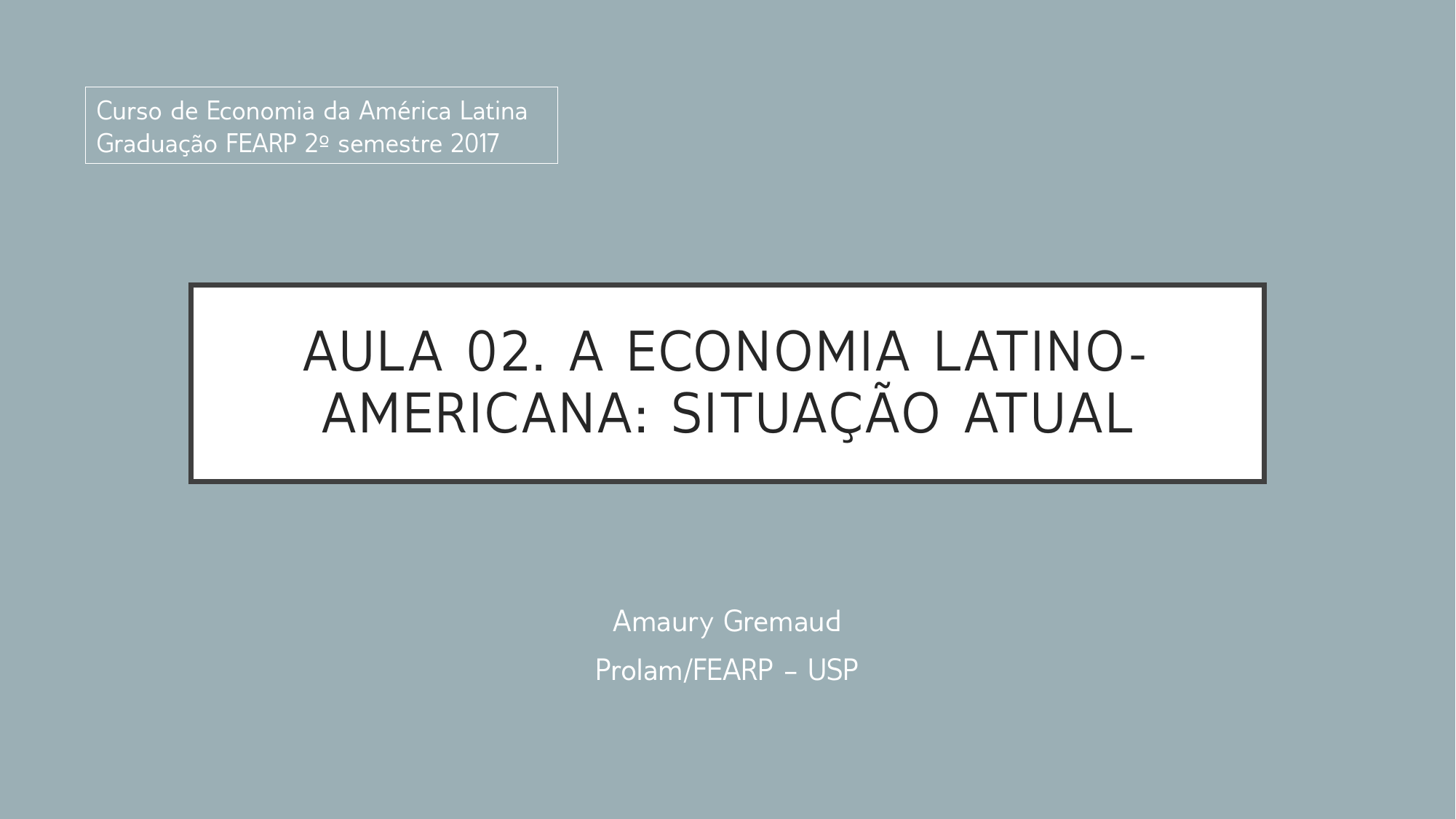

Curso de Economia da América Latina
Graduação FEARP 2º semestre 2017
# Aula 02. A economia latino-americana: situação atual

Amaury Gremaud
Prolam/FEARP – USP